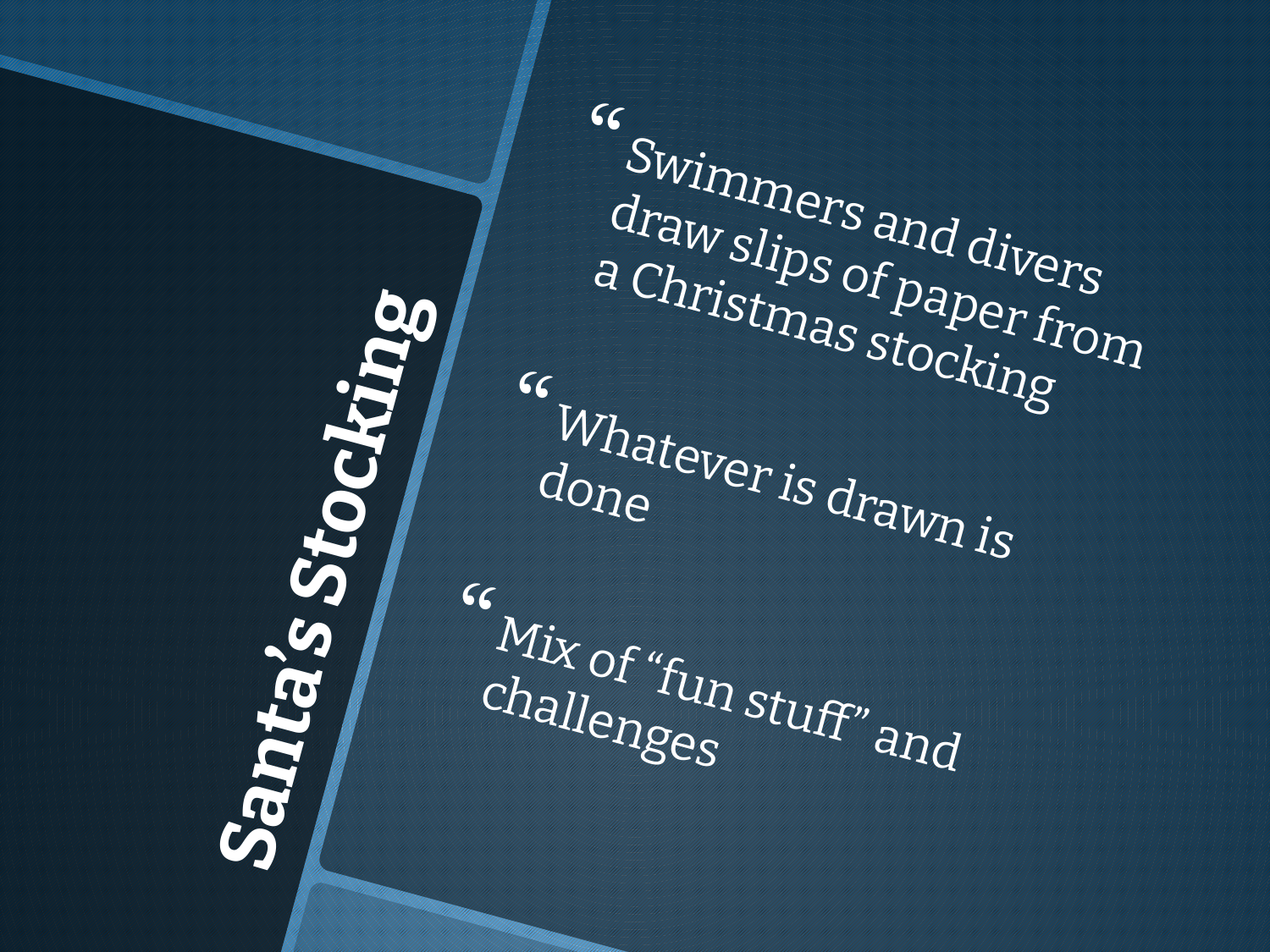

Swimmers and divers draw slips of paper from a Christmas stocking

Whatever is drawn is done

Mix of “fun stuff” and challenges
# Santa’s Stocking